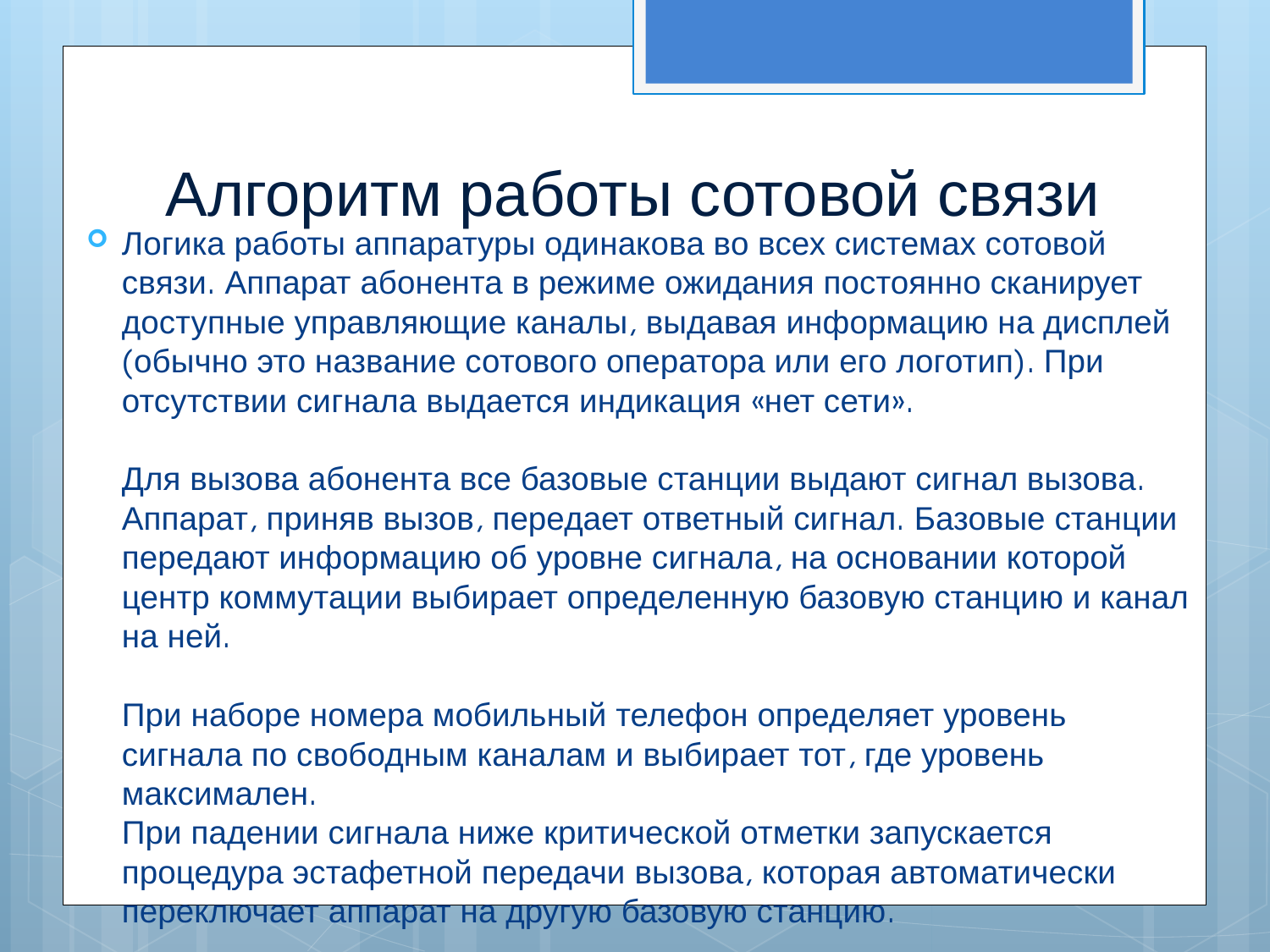

# Алгоритм работы сотовой связи
Логика работы аппаратуры одинакова во всех системах сотовой связи. Аппарат абонента в режиме ожидания постоянно сканирует доступные управляющие каналы, выдавая информацию на дисплей (обычно это название сотового оператора или его логотип). При отсутствии сигнала выдается индикация «нет сети».
Для вызова абонента все базовые станции выдают сигнал вызова. Аппарат, приняв вызов, передает ответный сигнал. Базовые станции передают информацию об уровне сигнала, на основании которой центр коммутации выбирает определенную базовую станцию и канал на ней.
При наборе номера мобильный телефон определяет уровень сигнала по свободным каналам и выбирает тот, где уровень максимален.
При падении сигнала ниже критической отметки запускается процедура эстафетной передачи вызова, которая автоматически переключает аппарат на другую базовую станцию.